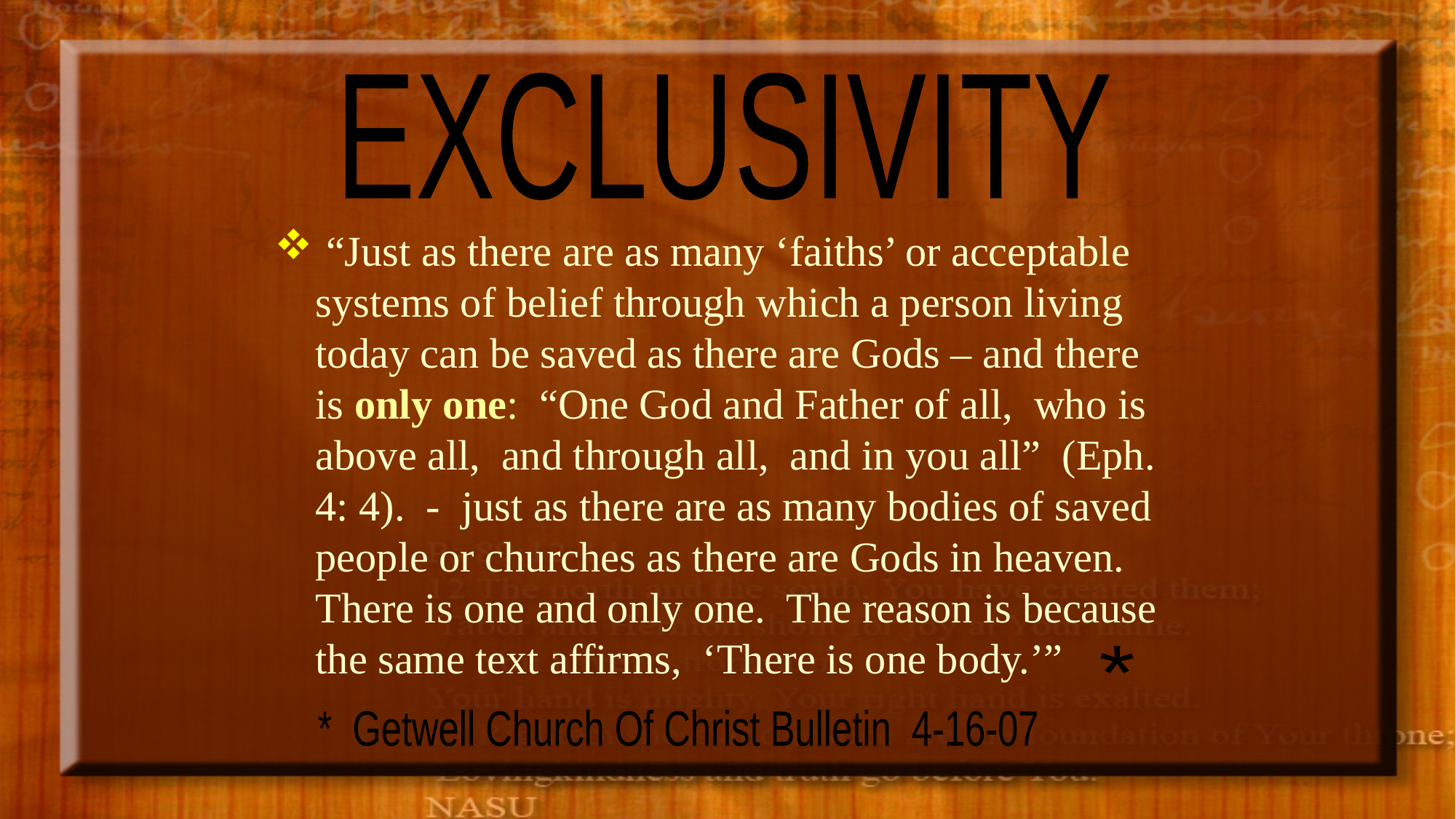

EXCLUSIVITY
 “Just as there are as many ‘faiths’ or acceptable systems of belief through which a person living today can be saved as there are Gods – and there  is only one:  “One God and Father of all,  who is above all,  and through all,  and in you all”  (Eph. 4: 4).  -  just as there are as many bodies of saved people or churches as there are Gods in heaven.  There is one and only one.  The reason is because the same text affirms,  ‘There is one body.’”
*
*  Getwell Church Of Christ Bulletin  4-16-07